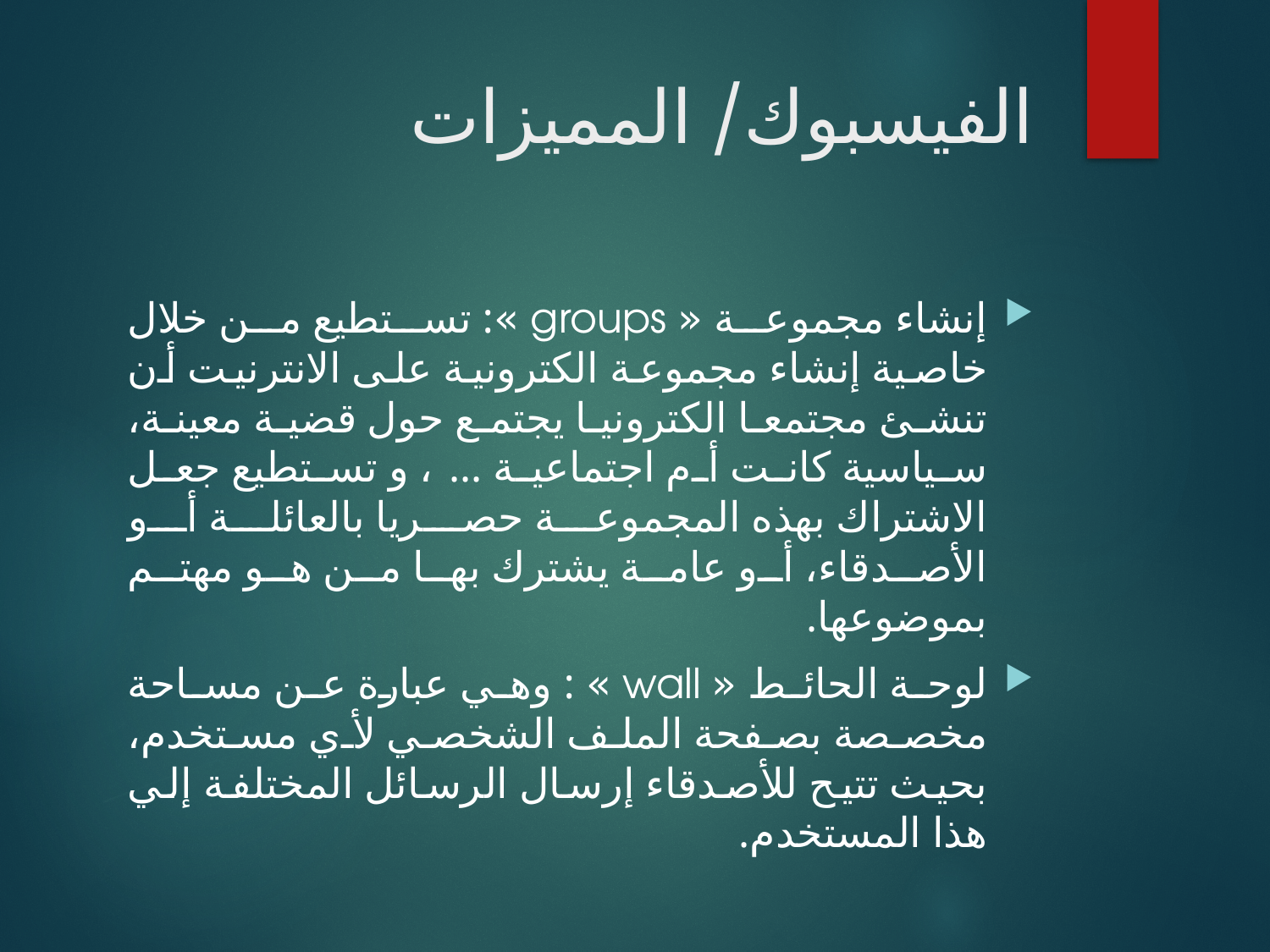

# الفيسبوك/ المميزات
إنشاء مجموعة « groups »: تستطيع من خلال خاصية إنشاء مجموعة الكترونية على الانترنيت أن تنشئ مجتمعا الكترونيا يجتمع حول قضية معينة، سياسية كانت أم اجتماعية ...، و تستطيع جعل الاشتراك بهذه المجموعة حصريا بالعائلة أو الأصدقاء، أو عامة يشترك بها من هو مهتم بموضوعها.
لوحة الحائط « wall » : وهي عبارة عن مساحة مخصصة بصفحة الملف الشخصي لأي مستخدم، بحيث تتيح للأصدقاء إرسال الرسائل المختلفة إلي هذا المستخدم.